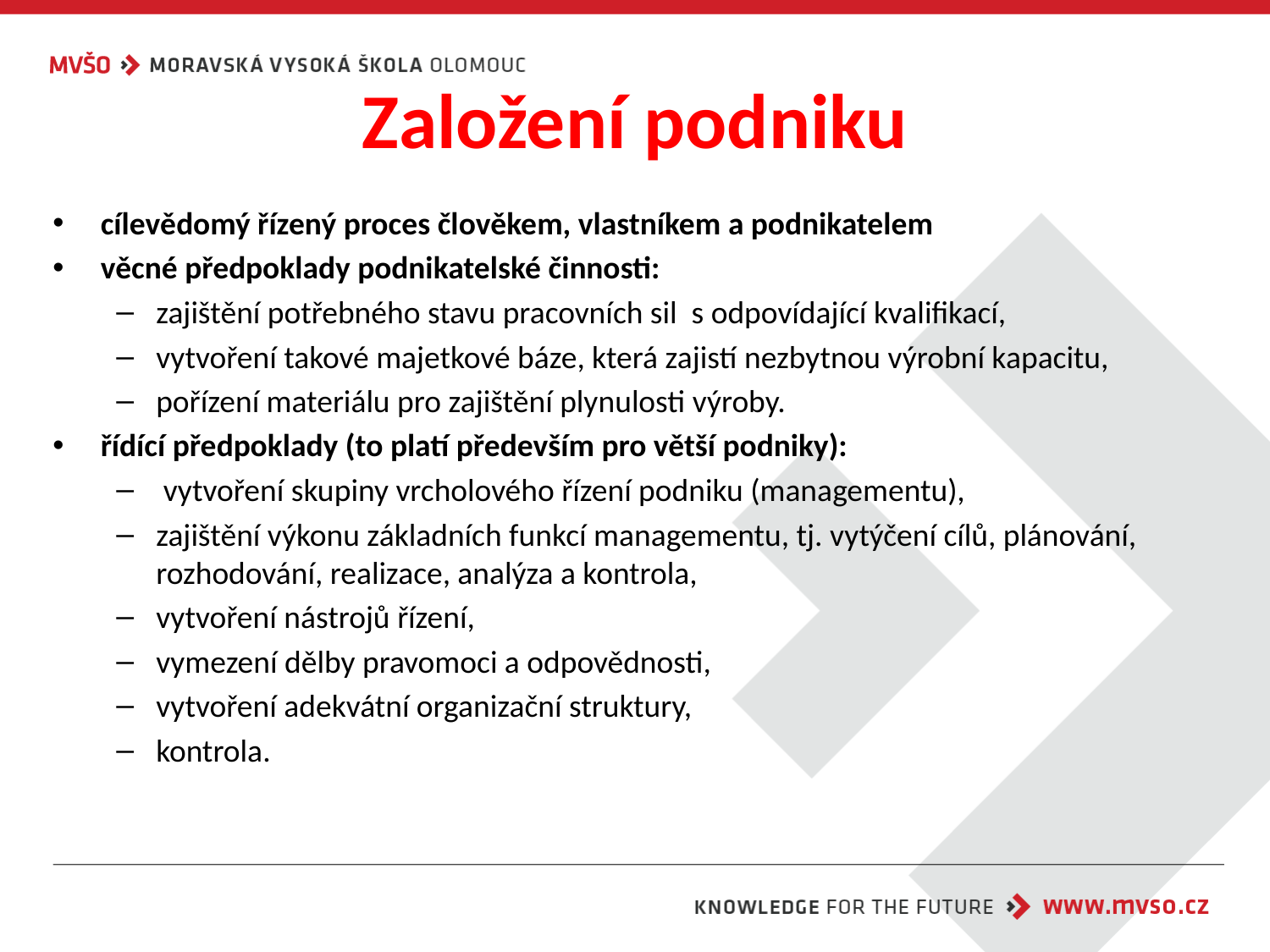

# Založení podniku
cílevědomý řízený proces člověkem, vlastníkem a podnikatelem
věcné předpoklady podnikatelské činnosti:
zajištění potřebného stavu pracovních sil  s odpovídající kvalifikací,
vytvoření takové majetkové báze, která zajistí nezbytnou výrobní kapacitu,
pořízení materiálu pro zajištění plynulosti výroby.
řídící předpoklady (to platí především pro větší podniky):
 vytvoření skupiny vrcholového řízení podniku (managementu),
zajištění výkonu základních funkcí managementu, tj. vytýčení cílů, plánování, rozhodování, realizace, analýza a kontrola,
vytvoření nástrojů řízení,
vymezení dělby pravomoci a odpovědnosti,
vytvoření adekvátní organizační struktury,
kontrola.